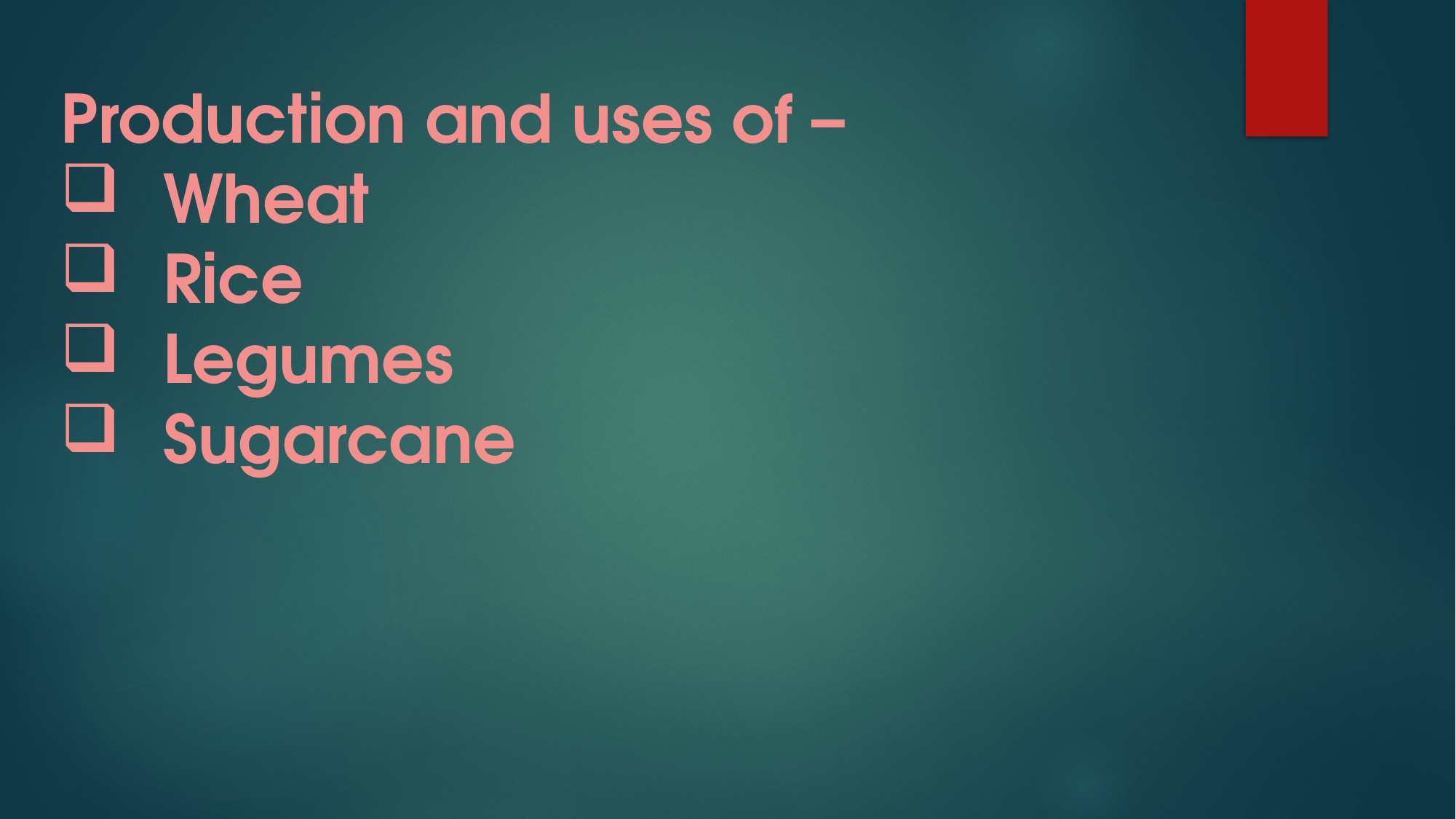

Production and uses of –
Wheat
Rice
Legumes
Sugarcane